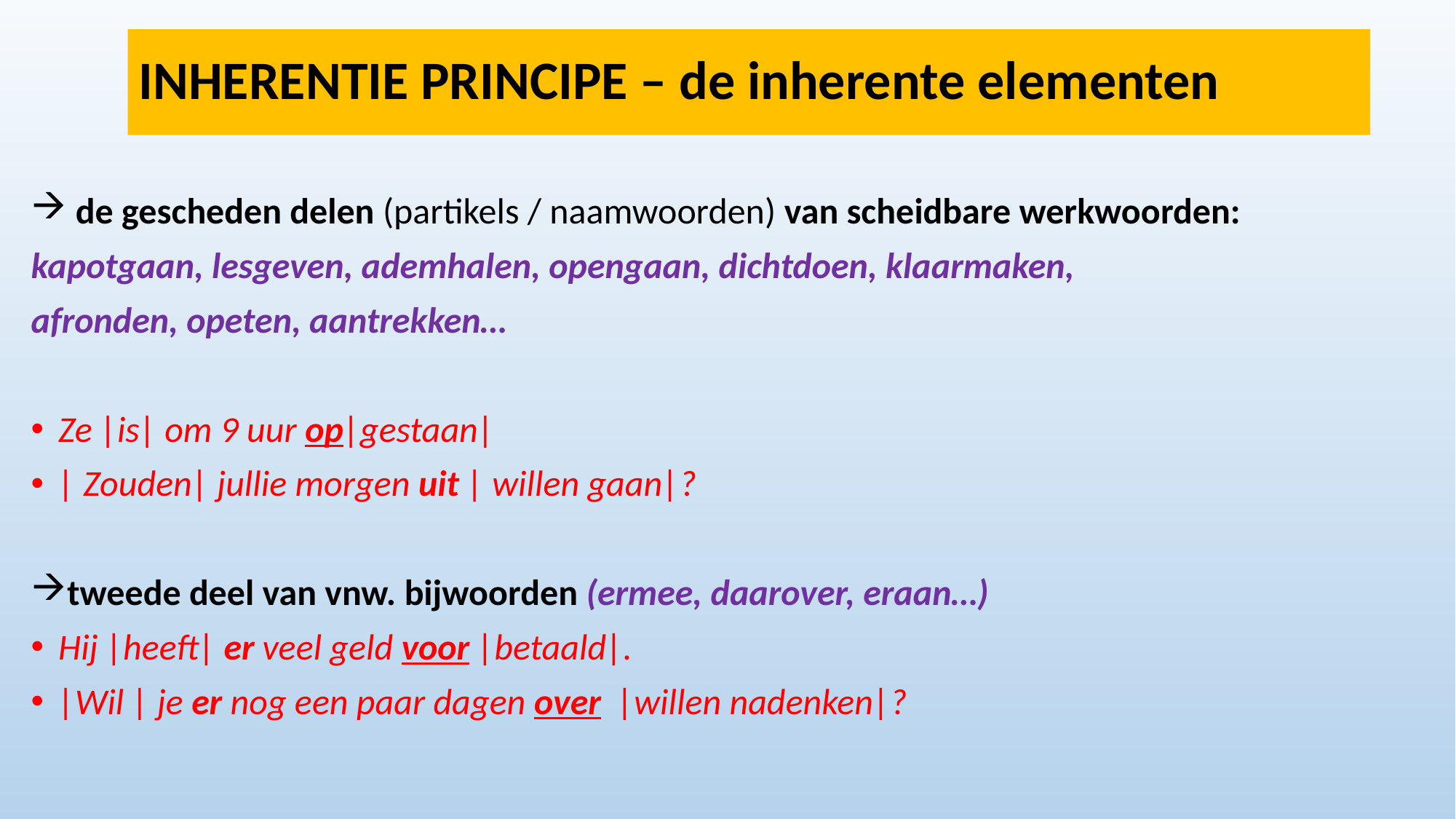

# INHERENTIE PRINCIPE – de inherente elementen

 de gescheden delen (partikels / naamwoorden) van scheidbare werkwoorden:
kapotgaan, lesgeven, ademhalen, opengaan, dichtdoen, klaarmaken,
afronden, opeten, aantrekken…

Ze |is| om 9 uur op|gestaan|
| Zouden| jullie morgen uit | willen gaan|?

tweede deel van vnw. bijwoorden (ermee, daarover, eraan…)
Hij |heeft| er veel geld voor |betaald|.
|Wil | je er nog een paar dagen over  |willen nadenken|?